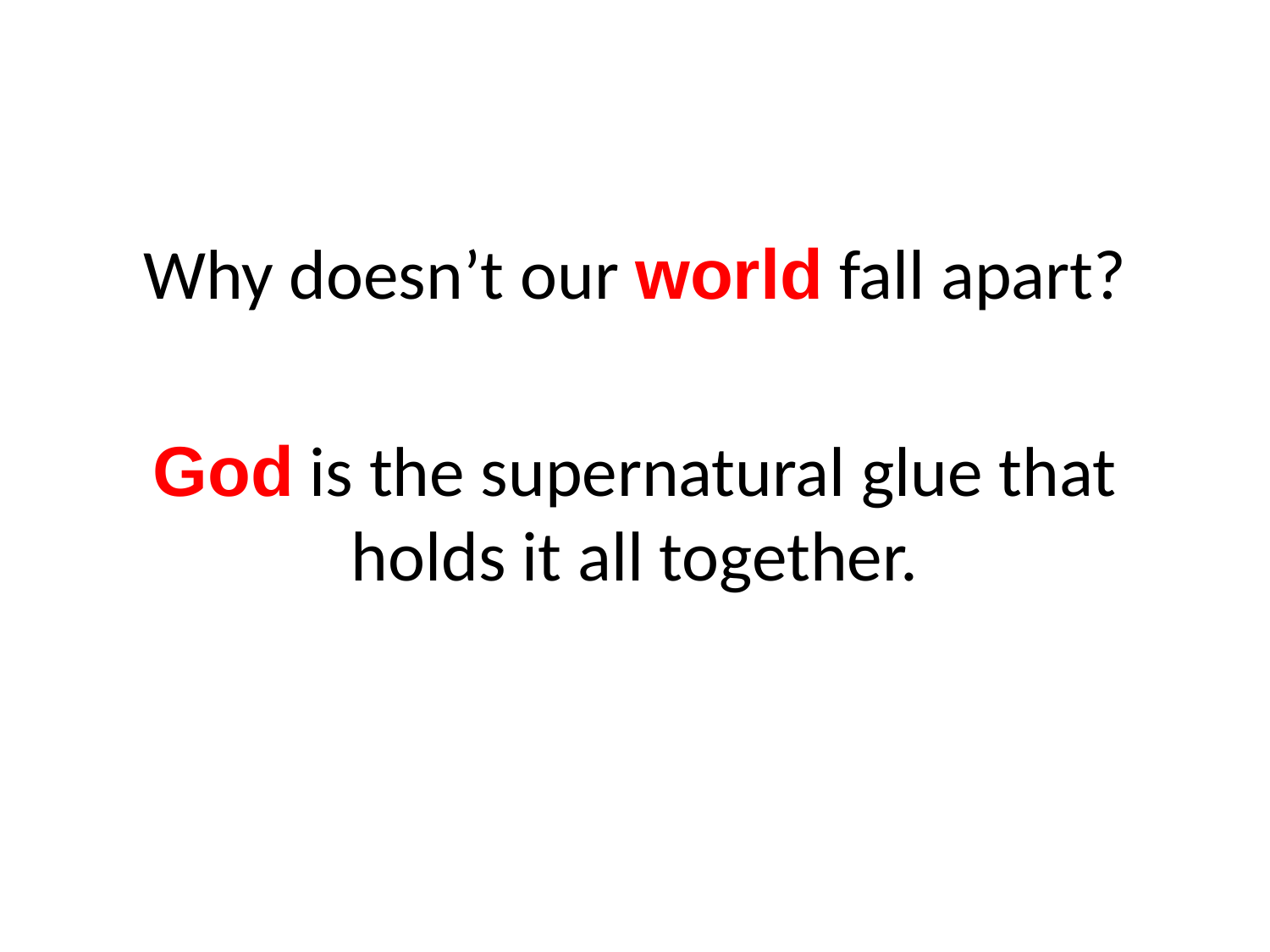

Why doesn’t our world fall apart?

God is the supernatural glue that holds it all together.